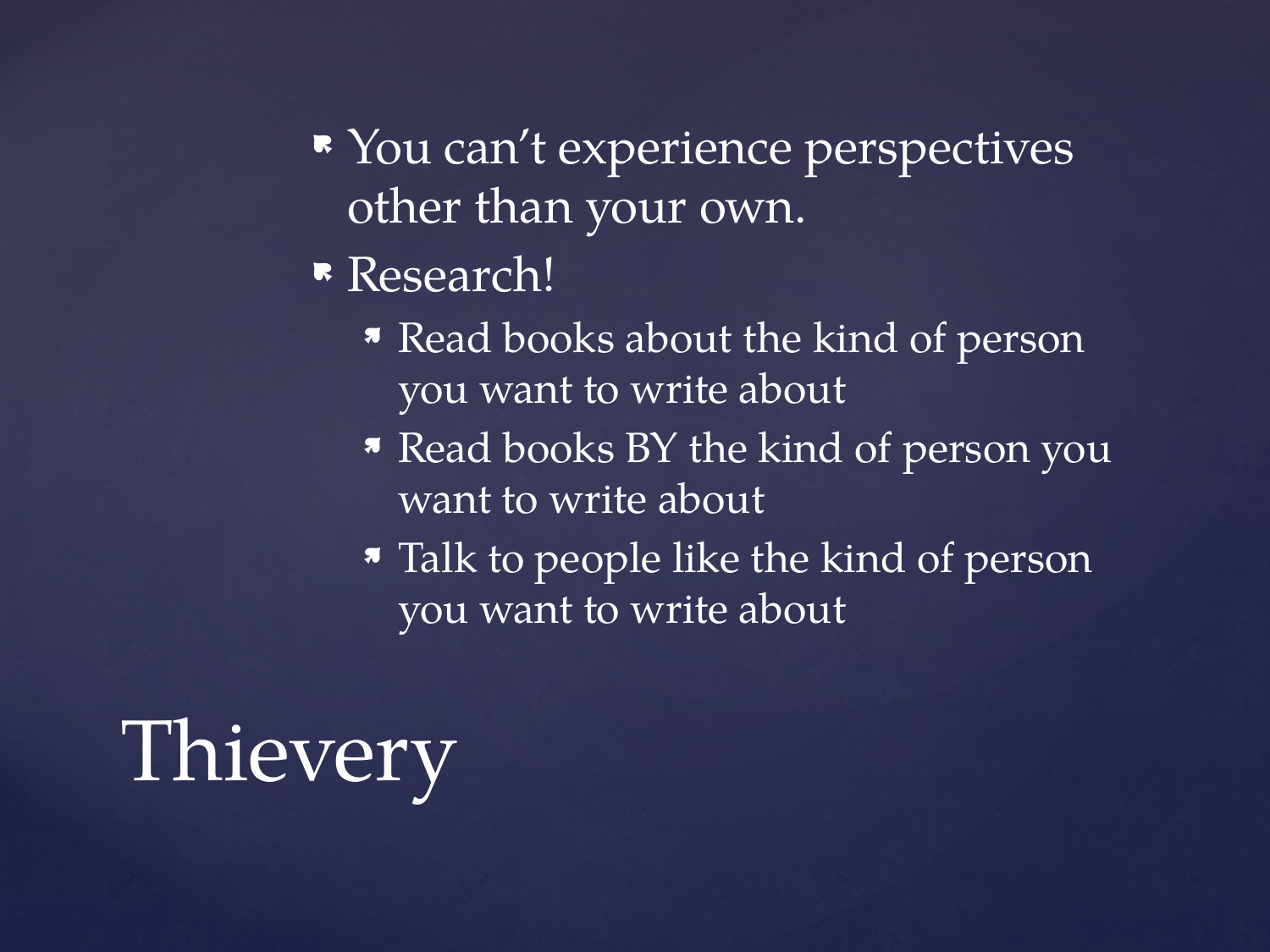

You can’t experience perspectives other than your own.
Research!
Read books about the kind of person you want to write about
Read books BY the kind of person you want to write about
Talk to people like the kind of person you want to write about

# Thievery